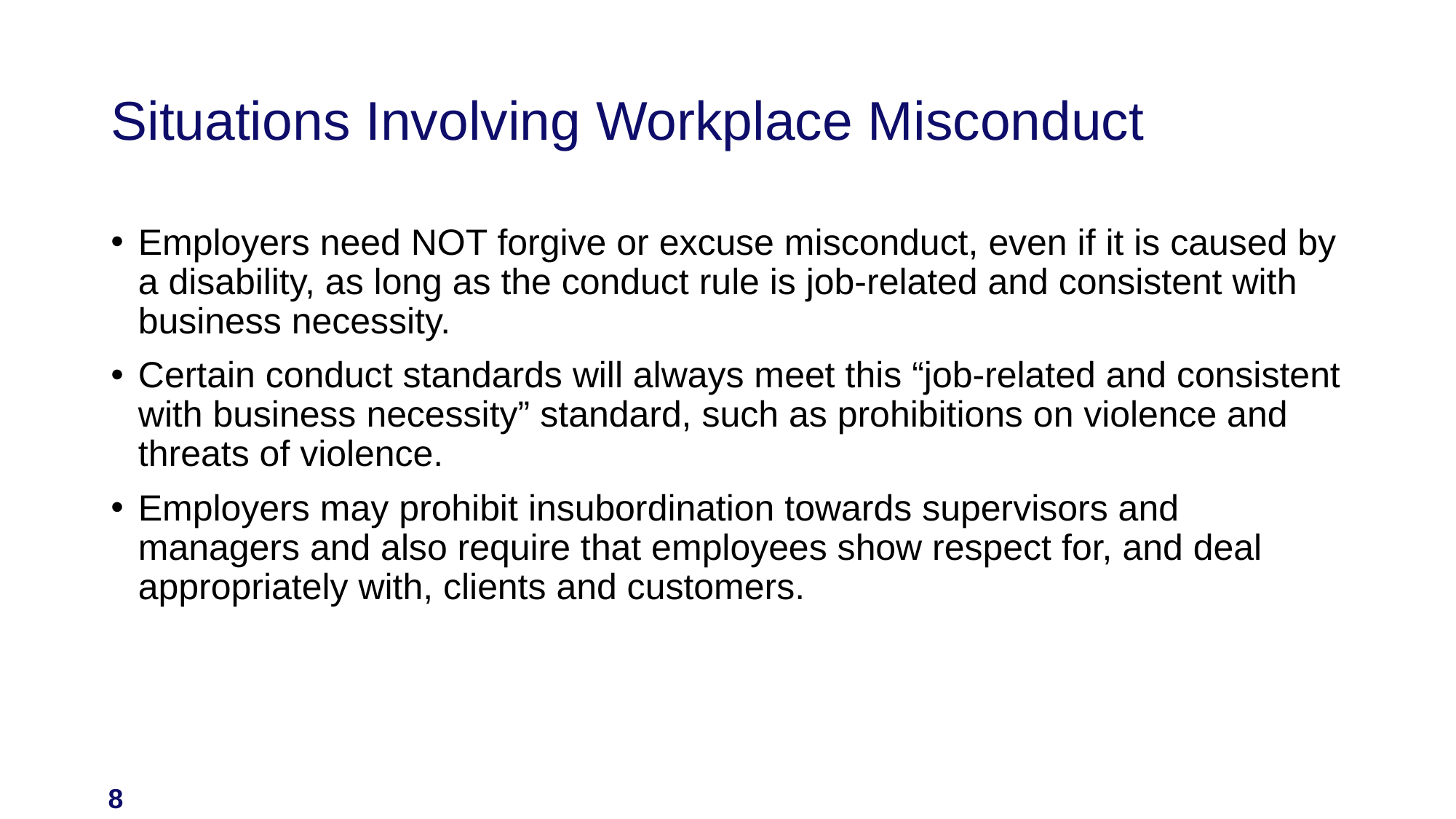

# Situations Involving Workplace Misconduct
Employers need NOT forgive or excuse misconduct, even if it is caused by a disability, as long as the conduct rule is job-related and consistent with business necessity.
Certain conduct standards will always meet this “job-related and consistent with business necessity” standard, such as prohibitions on violence and threats of violence.
Employers may prohibit insubordination towards supervisors and managers and also require that employees show respect for, and deal appropriately with, clients and customers.